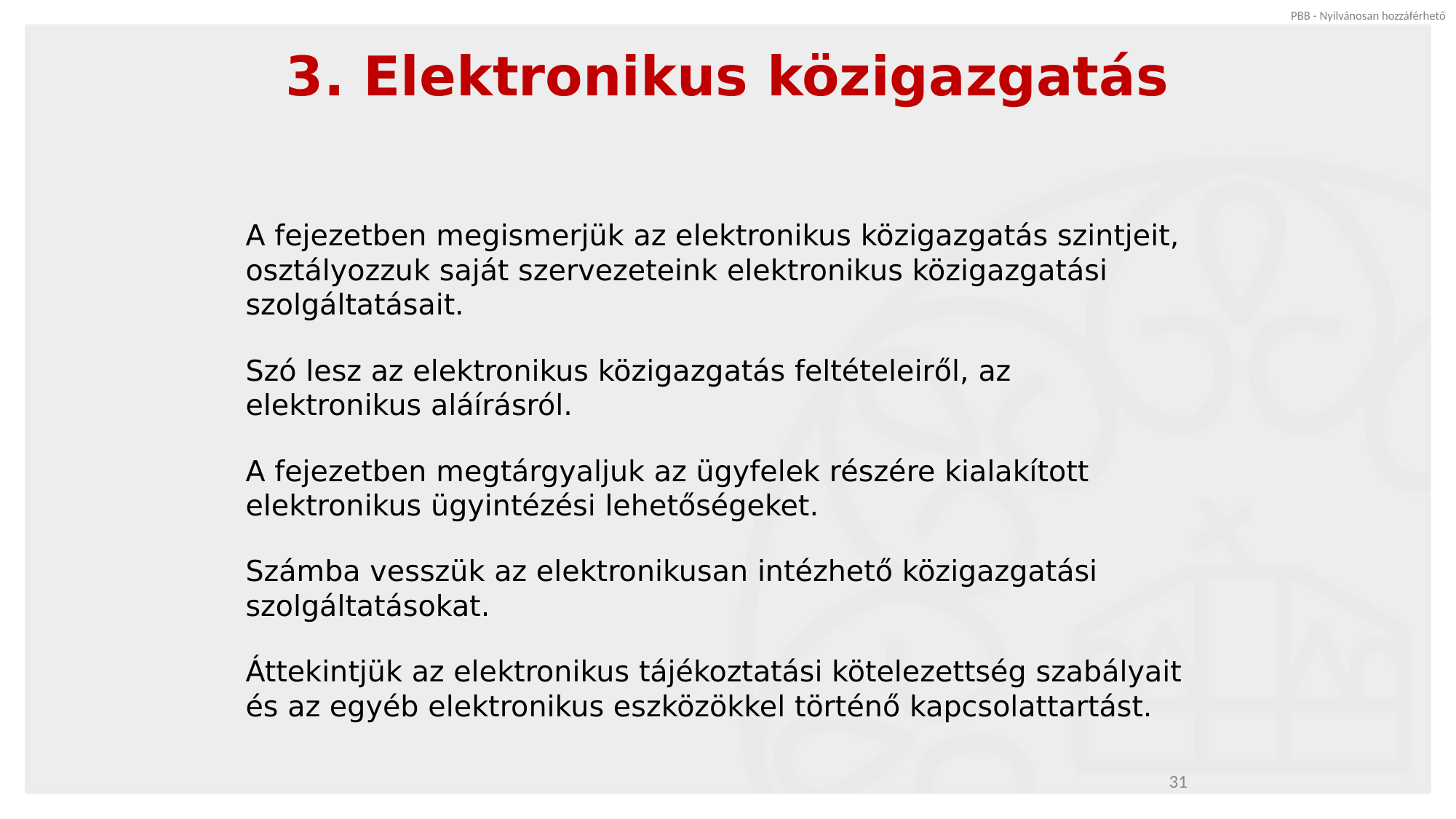

# 3. Elektronikus közigazgatás
A fejezetben megismerjük az elektronikus közigazgatás szintjeit, osztályozzuk saját szervezeteink elektronikus közigazgatási szolgáltatásait.

Szó lesz az elektronikus közigazgatás feltételeiről, az elektronikus aláírásról.

A fejezetben megtárgyaljuk az ügyfelek részére kialakított elektronikus ügyintézési lehetőségeket.

Számba vesszük az elektronikusan intézhető közigazgatási szolgáltatásokat.

Áttekintjük az elektronikus tájékoztatási kötelezettség szabályait és az egyéb elektronikus eszközökkel történő kapcsolattartást.

31